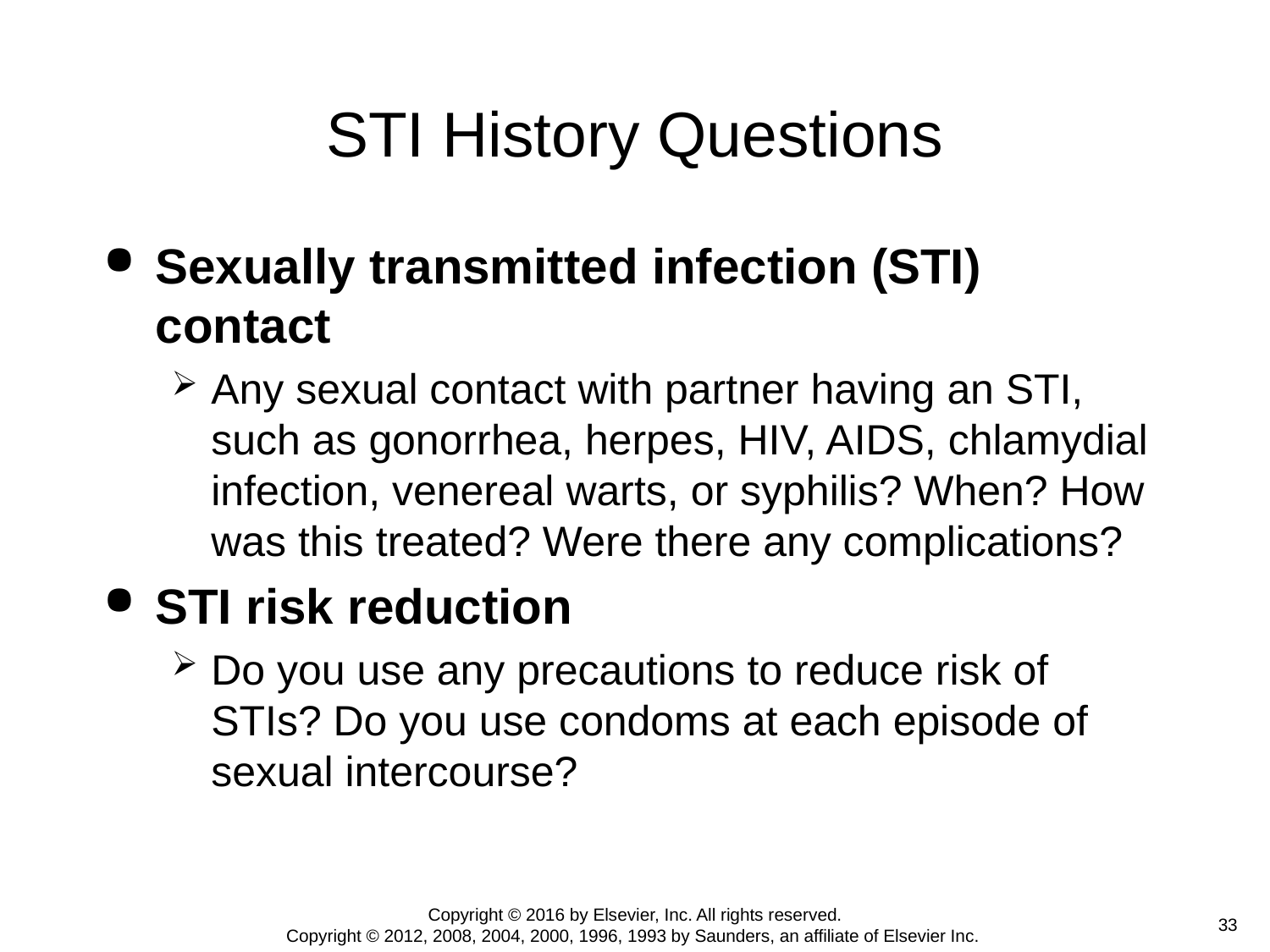

# STI History Questions
Sexually transmitted infection (STI) contact
Any sexual contact with partner having an STI, such as gonorrhea, herpes, HIV, AIDS, chlamydial infection, venereal warts, or syphilis? When? How was this treated? Were there any complications?
STI risk reduction
Do you use any precautions to reduce risk of STIs? Do you use condoms at each episode of sexual intercourse?
Copyright © 2016 by Elsevier, Inc. All rights reserved.
Copyright © 2012, 2008, 2004, 2000, 1996, 1993 by Saunders, an affiliate of Elsevier Inc.
 33